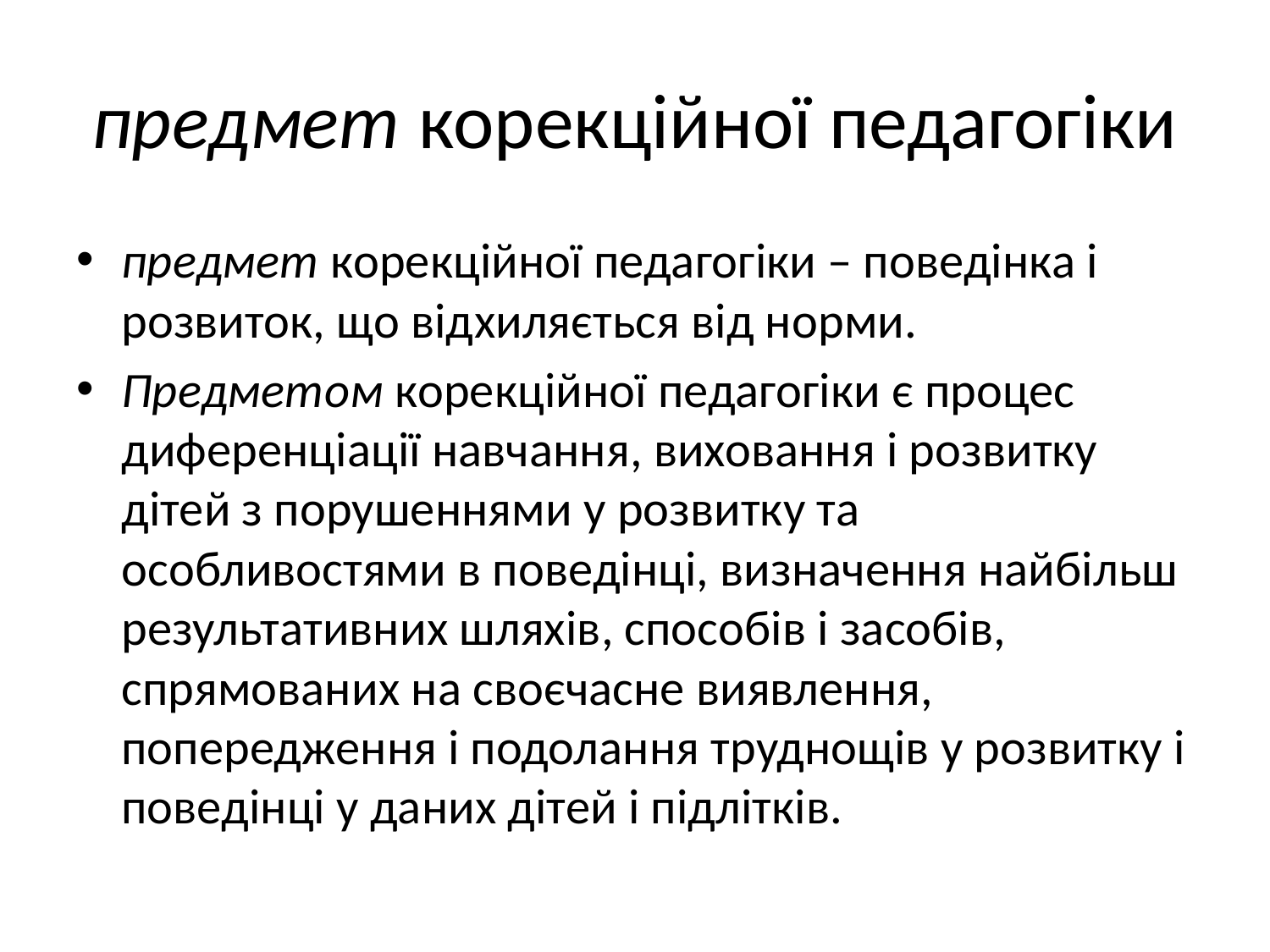

# предмет корекційної педагогіки
предмет корекційної педагогіки – поведінка і розвиток, що відхиляється від норми.
Предметом корекційної педагогіки є процес диференціації навчання, виховання і розвитку дітей з порушеннями у розвитку та особливостями в поведінці, визначення найбільш результативних шляхів, способів і засобів, спрямованих на своєчасне виявлення, попередження і подолання труднощів у розвитку і поведінці у даних дітей і підлітків.